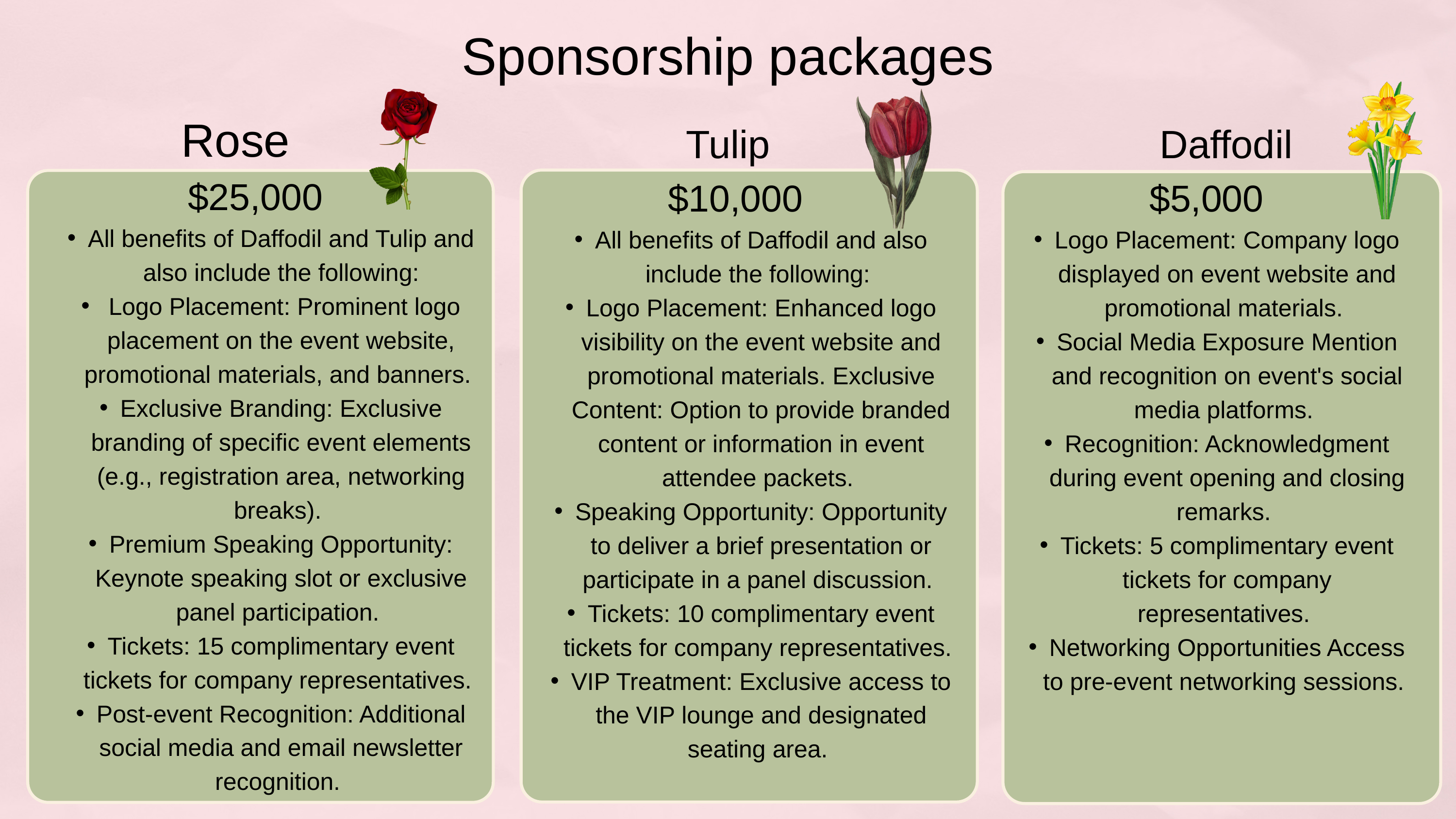

Sponsorship packages

Rose
Tulip
Daffodil
$25,000
All benefits of Daffodil and Tulip and also include the following:
 Logo Placement: Prominent logo placement on the event website, promotional materials, and banners.
Exclusive Branding: Exclusive branding of specific event elements (e.g., registration area, networking breaks).
Premium Speaking Opportunity: Keynote speaking slot or exclusive panel participation.
Tickets: 15 complimentary event tickets for company representatives.
Post-event Recognition: Additional social media and email newsletter recognition.

$10,000
All benefits of Daffodil and also include the following:
Logo Placement: Enhanced logo visibility on the event website and promotional materials. Exclusive Content: Option to provide branded content or information in event attendee packets.
Speaking Opportunity: Opportunity to deliver a brief presentation or participate in a panel discussion.
Tickets: 10 complimentary event tickets for company representatives.
VIP Treatment: Exclusive access to the VIP lounge and designated seating area.

$5,000
Logo Placement: Company logo displayed on event website and promotional materials.
Social Media Exposure Mention and recognition on event's social media platforms.
Recognition: Acknowledgment during event opening and closing remarks.
Tickets: 5 complimentary event tickets for company representatives.
Networking Opportunities Access to pre-event networking sessions.